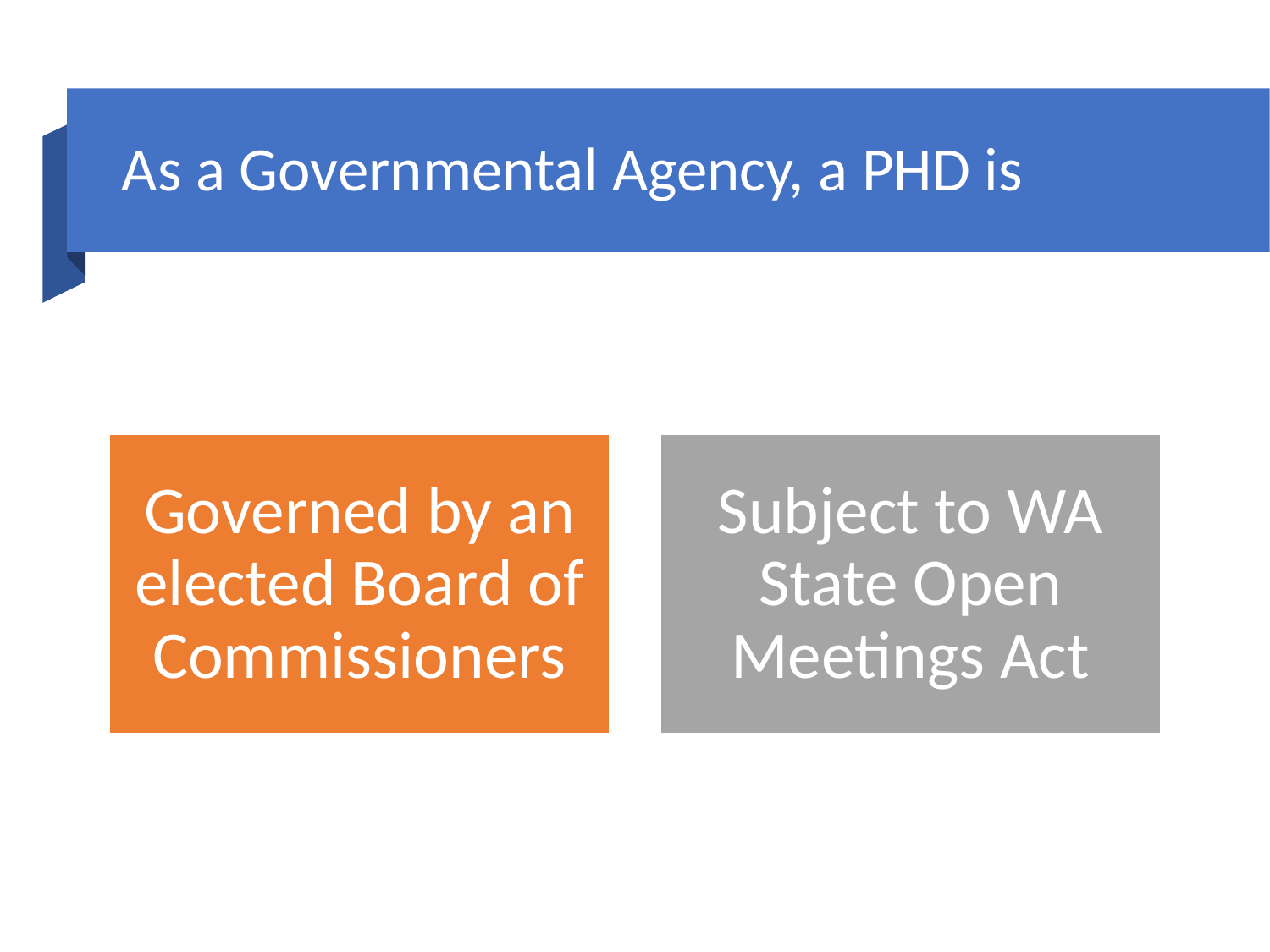

# As a Governmental Agency, a PHD is

Governed by an elected Board of Commissioners
Subject to WA State Open Meetings Act
5